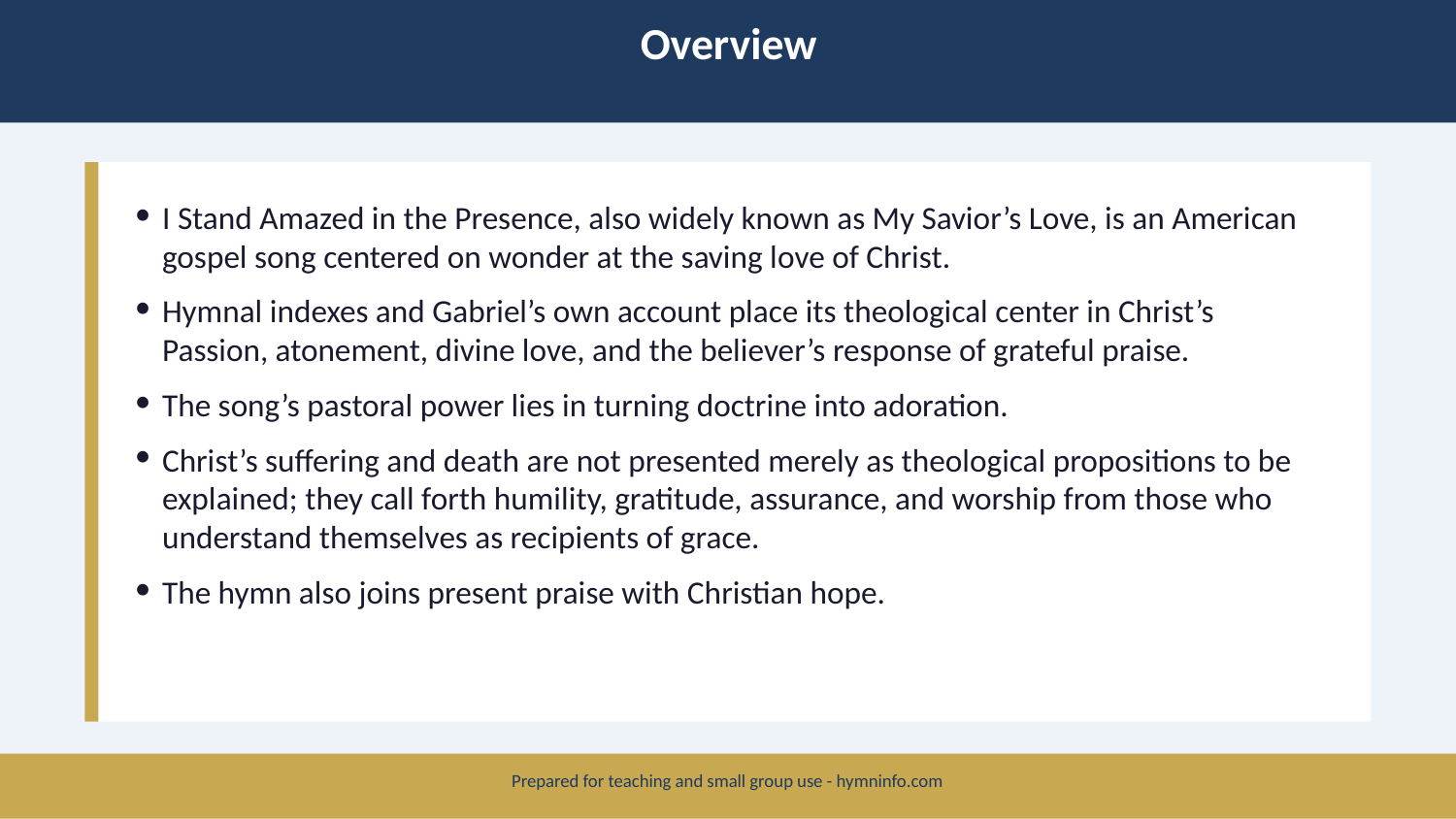

Overview

I Stand Amazed in the Presence, also widely known as My Savior’s Love, is an American gospel song centered on wonder at the saving love of Christ.
Hymnal indexes and Gabriel’s own account place its theological center in Christ’s Passion, atonement, divine love, and the believer’s response of grateful praise.
The song’s pastoral power lies in turning doctrine into adoration.
Christ’s suffering and death are not presented merely as theological propositions to be explained; they call forth humility, gratitude, assurance, and worship from those who understand themselves as recipients of grace.
The hymn also joins present praise with Christian hope.

Prepared for teaching and small group use - hymninfo.com